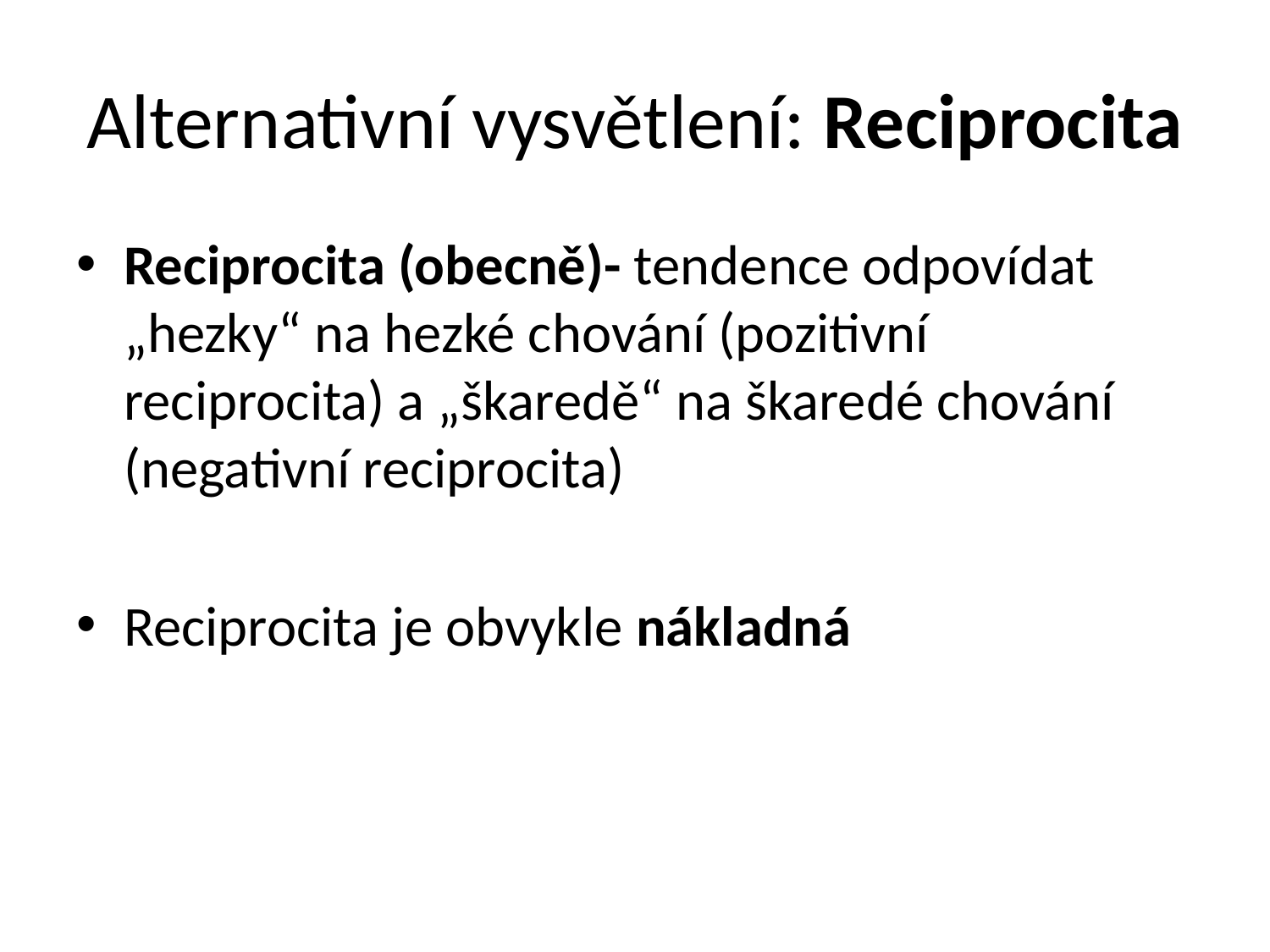

# Alternativní vysvětlení: Reciprocita
Reciprocita (obecně)- tendence odpovídat „hezky“ na hezké chování (pozitivní reciprocita) a „škaredě“ na škaredé chování (negativní reciprocita)

Reciprocita je obvykle nákladná